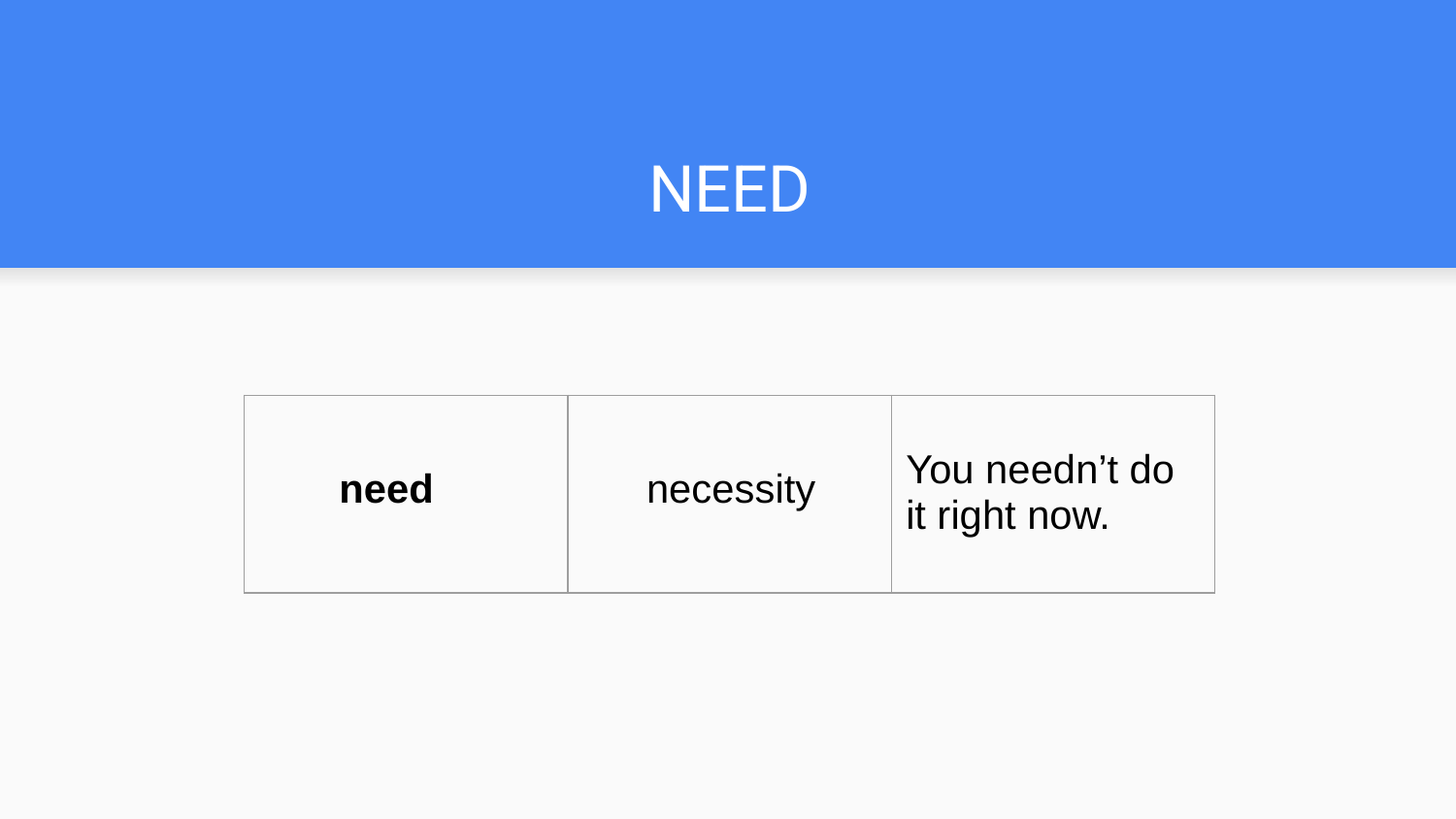

# NEED
| need | necessity | You needn’t do it right now. |
| --- | --- | --- |